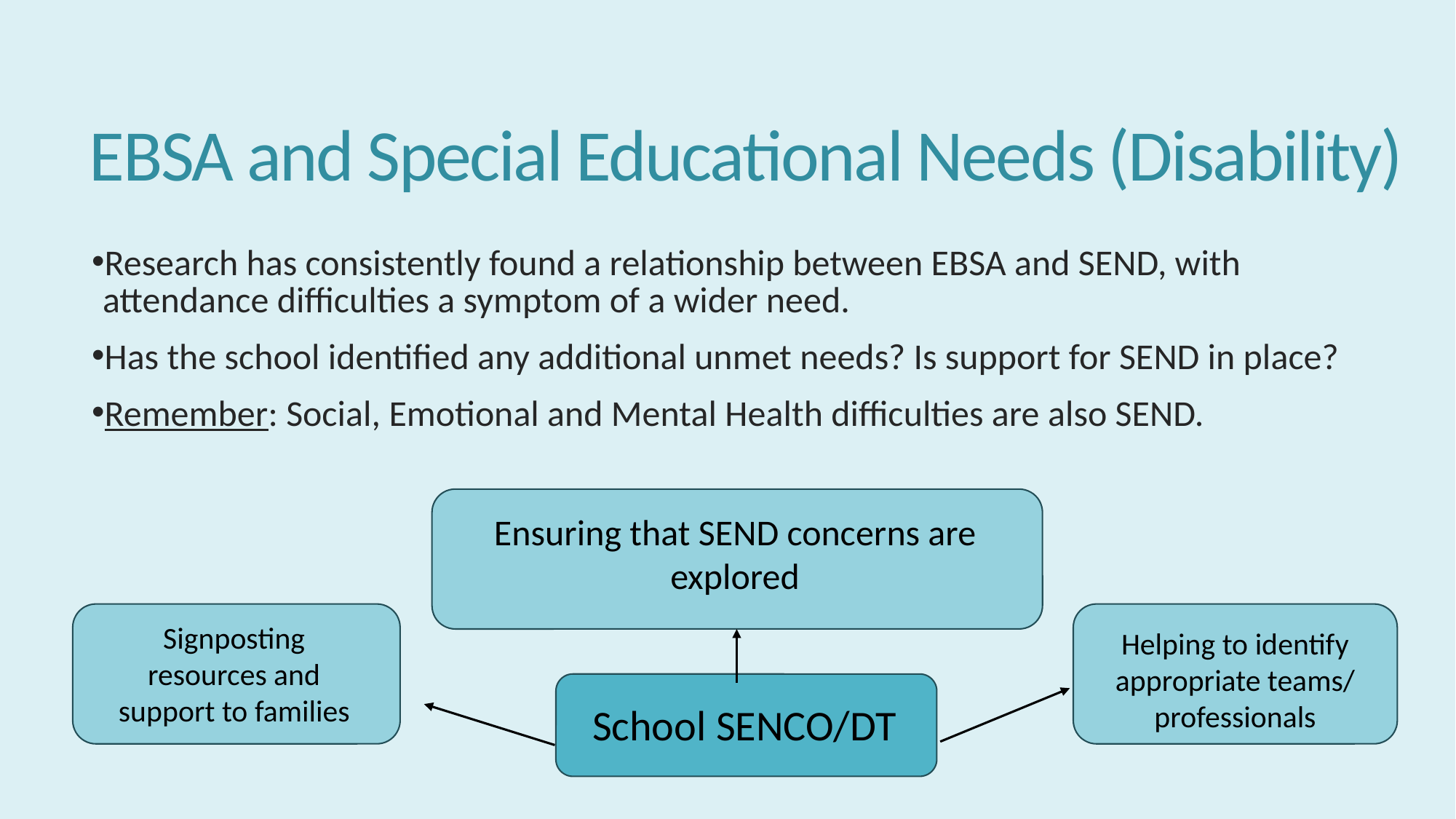

# EBSA and Special Educational Needs (Disability)
Research has consistently found a relationship between EBSA and SEND, with attendance difficulties a symptom of a wider need.
Has the school identified any additional unmet needs? Is support for SEND in place?
Remember: Social, Emotional and Mental Health difficulties are also SEND.

Ensuring that SEND concerns are explored

Signposting resources and support to families
Helping to identify appropriate teams/ professionals

School SENCO/DT